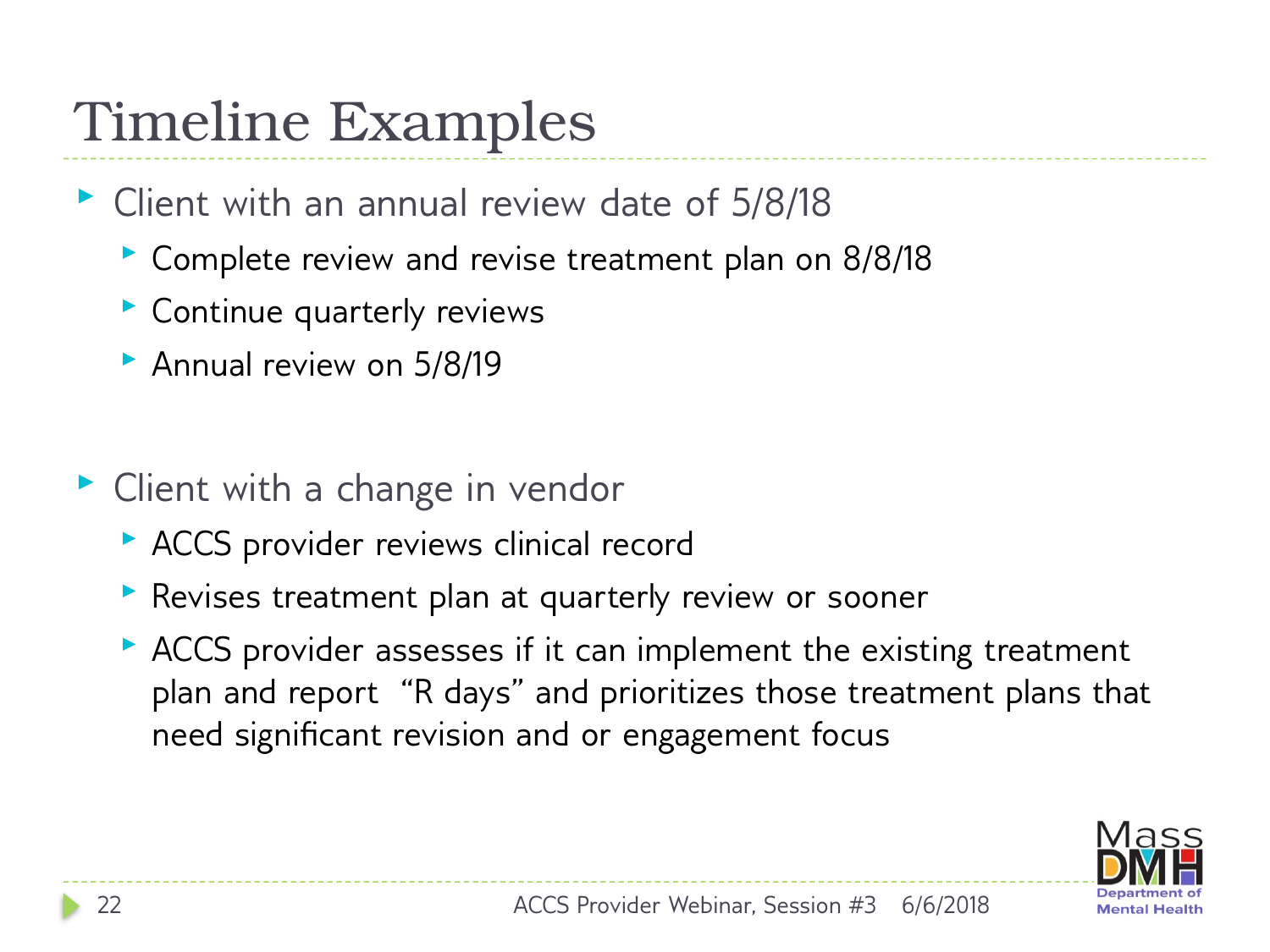

# Timeline Examples
Client with an annual review date of 5/8/18
Complete review and revise treatment plan on 8/8/18
Continue quarterly reviews
Annual review on 5/8/19

Client with a change in vendor
ACCS provider reviews clinical record
Revises treatment plan at quarterly review or sooner
ACCS provider assesses if it can implement the existing treatment plan and report  “R days” and prioritizes those treatment plans that need significant revision and or engagement focus

22
ACCS Provider Webinar, Session #3
6/6/2018